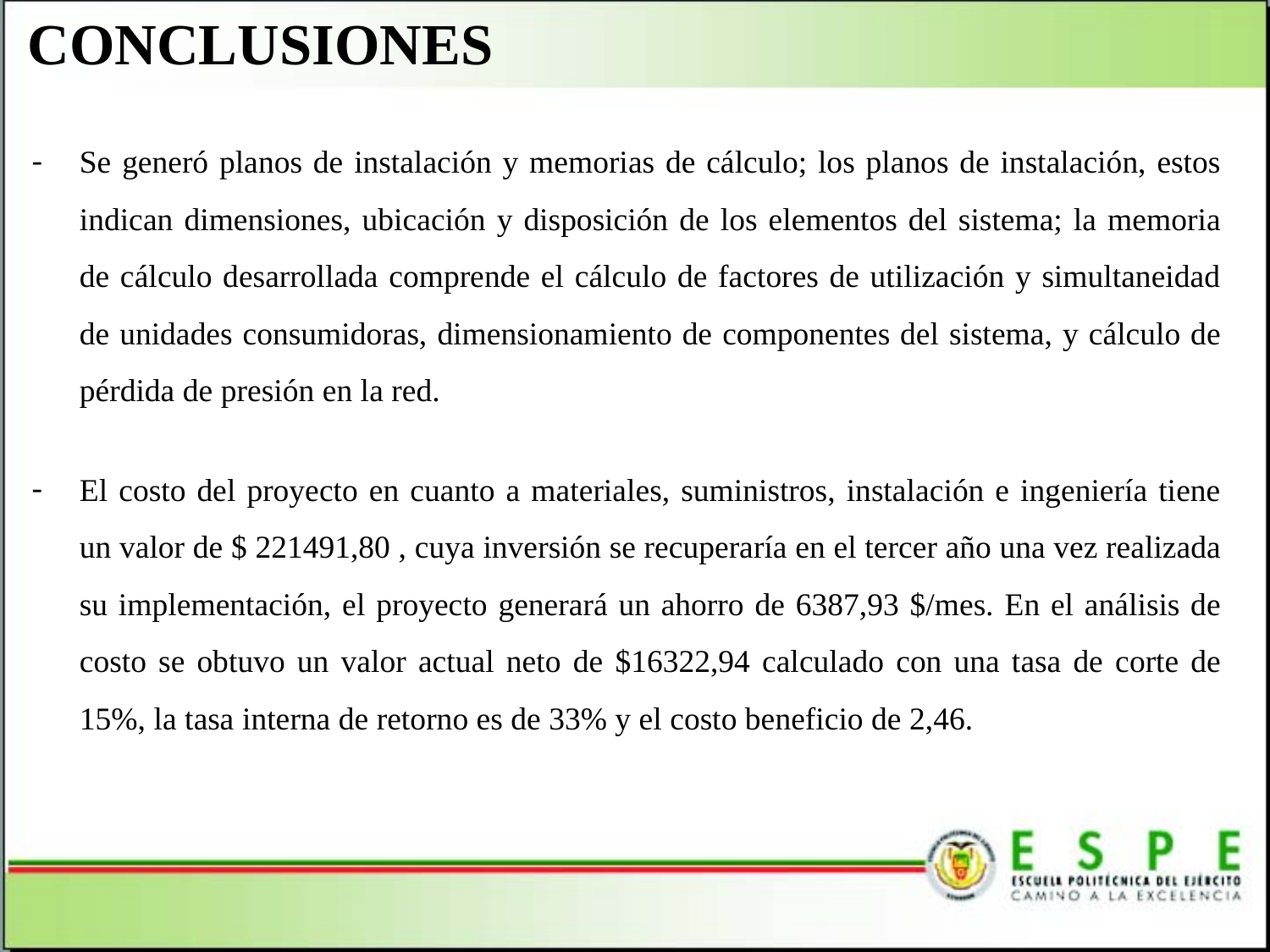

CONCLUSIONES
Se generó planos de instalación y memorias de cálculo; los planos de instalación, estos indican dimensiones, ubicación y disposición de los elementos del sistema; la memoria de cálculo desarrollada comprende el cálculo de factores de utilización y simultaneidad de unidades consumidoras, dimensionamiento de componentes del sistema, y cálculo de pérdida de presión en la red.
El costo del proyecto en cuanto a materiales, suministros, instalación e ingeniería tiene un valor de $ 221491,80 , cuya inversión se recuperaría en el tercer año una vez realizada su implementación, el proyecto generará un ahorro de 6387,93 $/mes. En el análisis de costo se obtuvo un valor actual neto de $16322,94 calculado con una tasa de corte de 15%, la tasa interna de retorno es de 33% y el costo beneficio de 2,46.